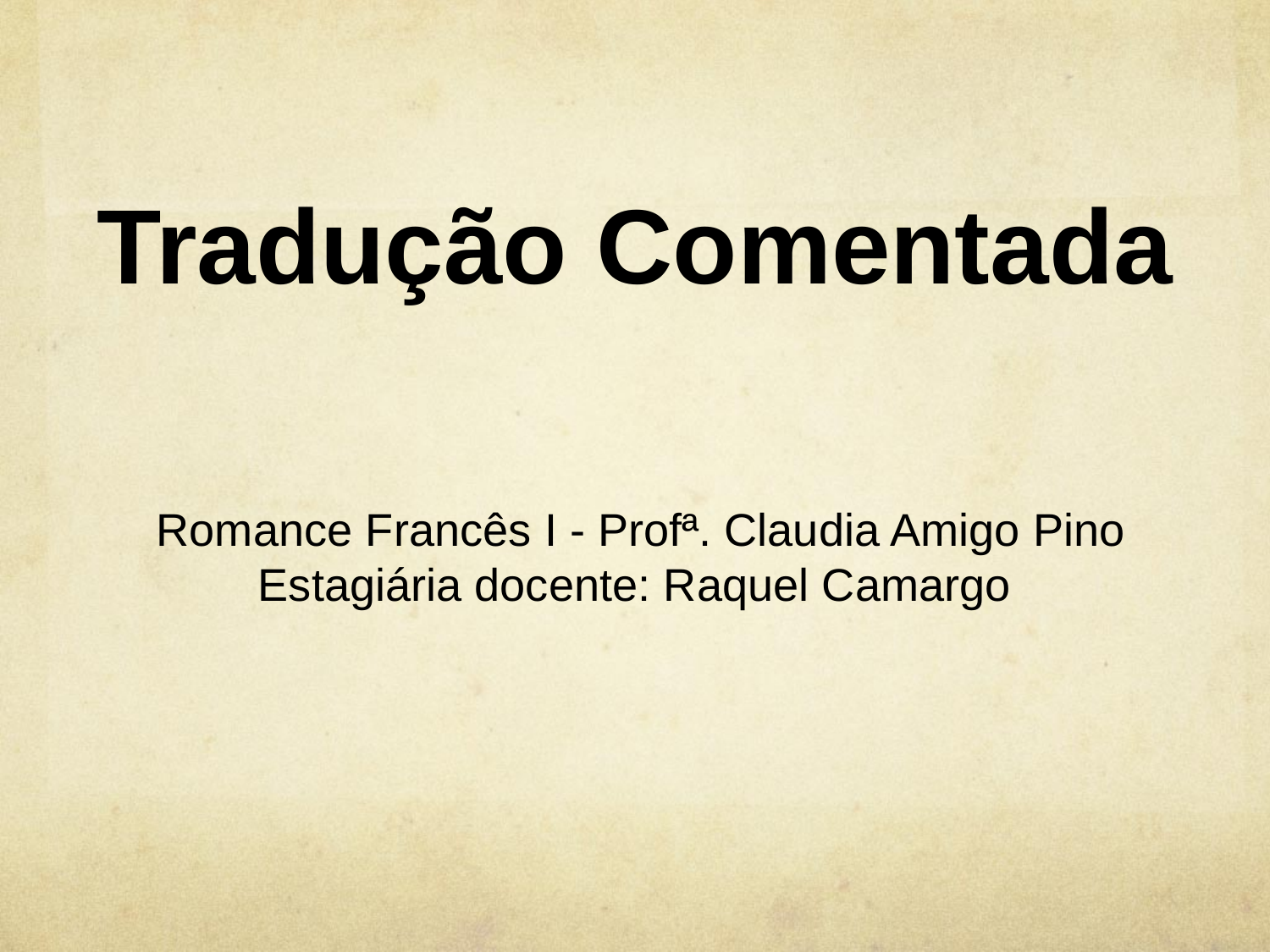

# Tradução Comentada Romance Francês I - Profª. Claudia Amigo Pino Estagiária docente: Raquel Camargo